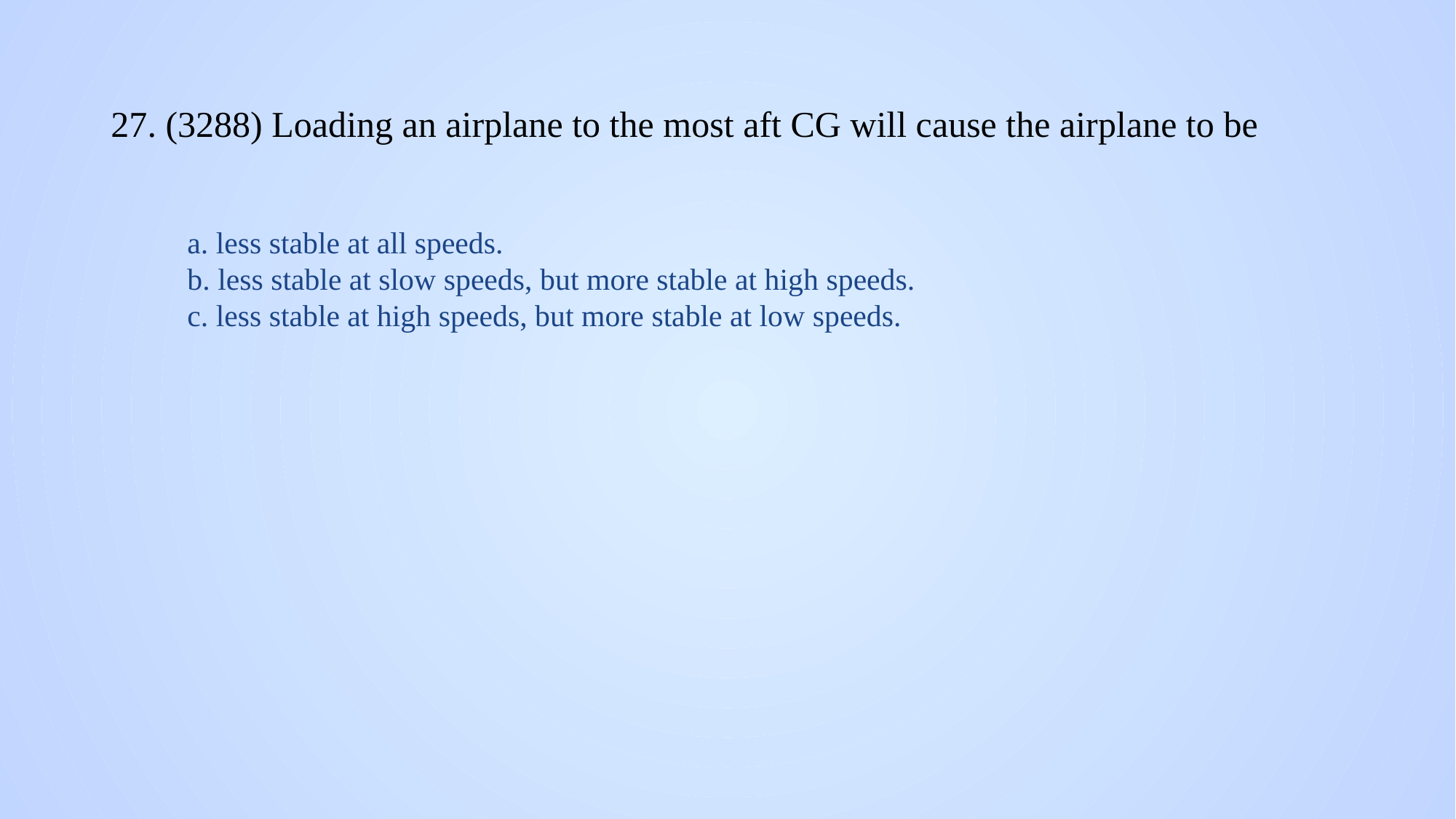

# 27. (3288) Loading an airplane to the most aft CG will cause the airplane to be
a. less stable at all speeds.
b. less stable at slow speeds, but more stable at high speeds.
c. less stable at high speeds, but more stable at low speeds.